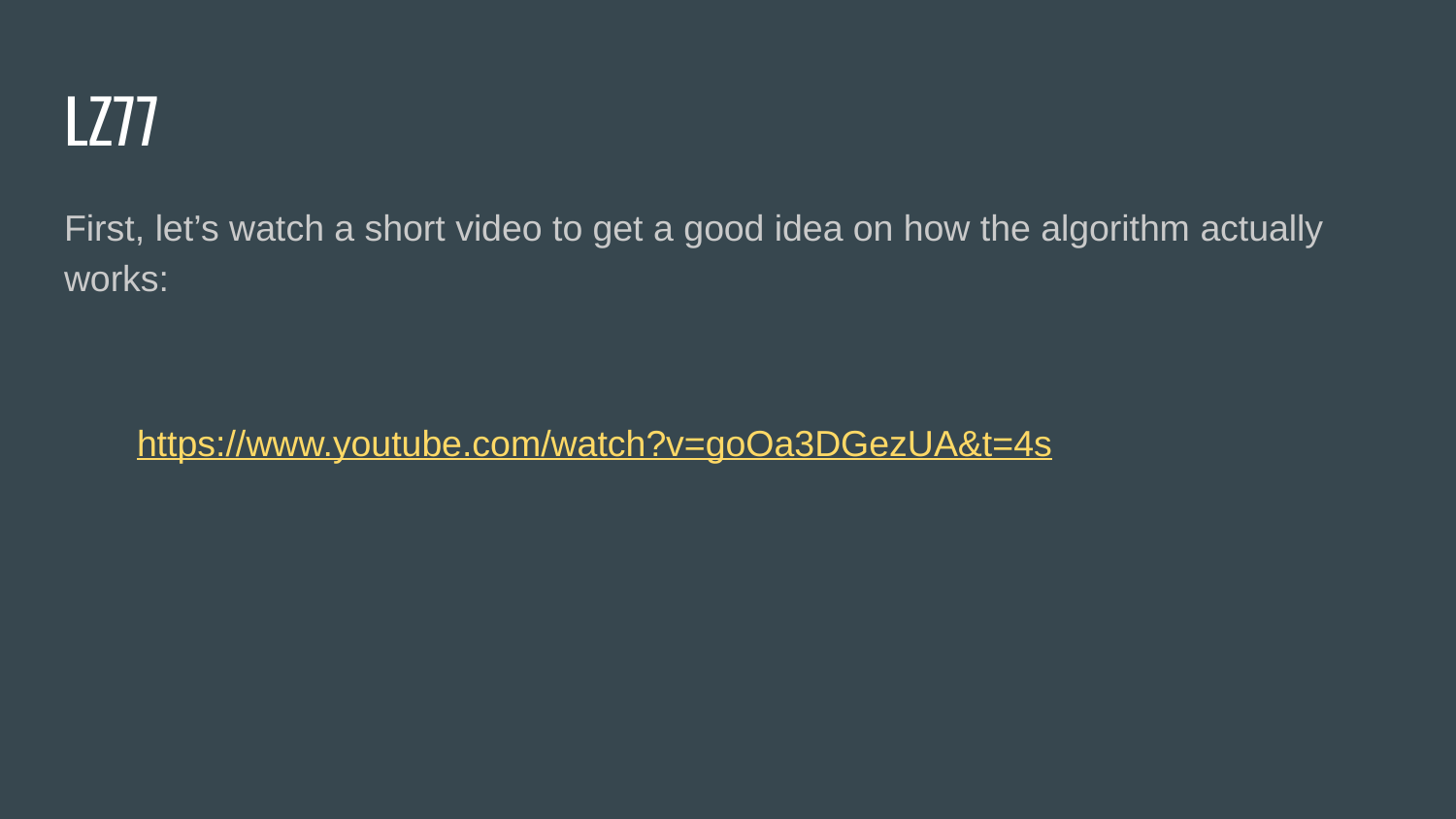

# LZ77
First, let’s watch a short video to get a good idea on how the algorithm actually works:

https://www.youtube.com/watch?v=goOa3DGezUA&t=4s